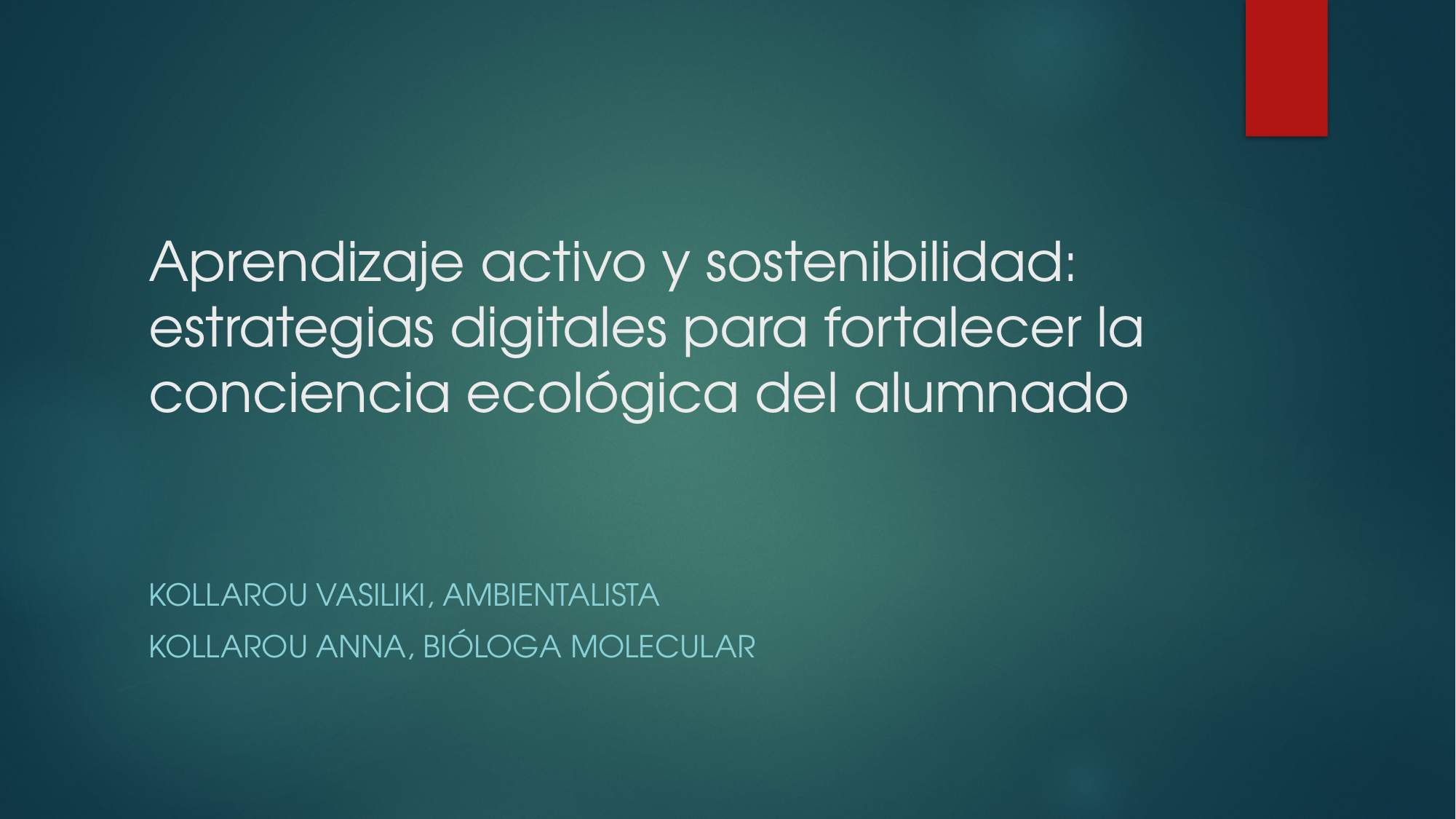

# Aprendizaje activo y sostenibilidad: estrategias digitales para fortalecer la conciencia ecológica del alumnado
Kollarou Vasiliki, Αmbientalista
Kollarou Anna, Βiólogα Molecular